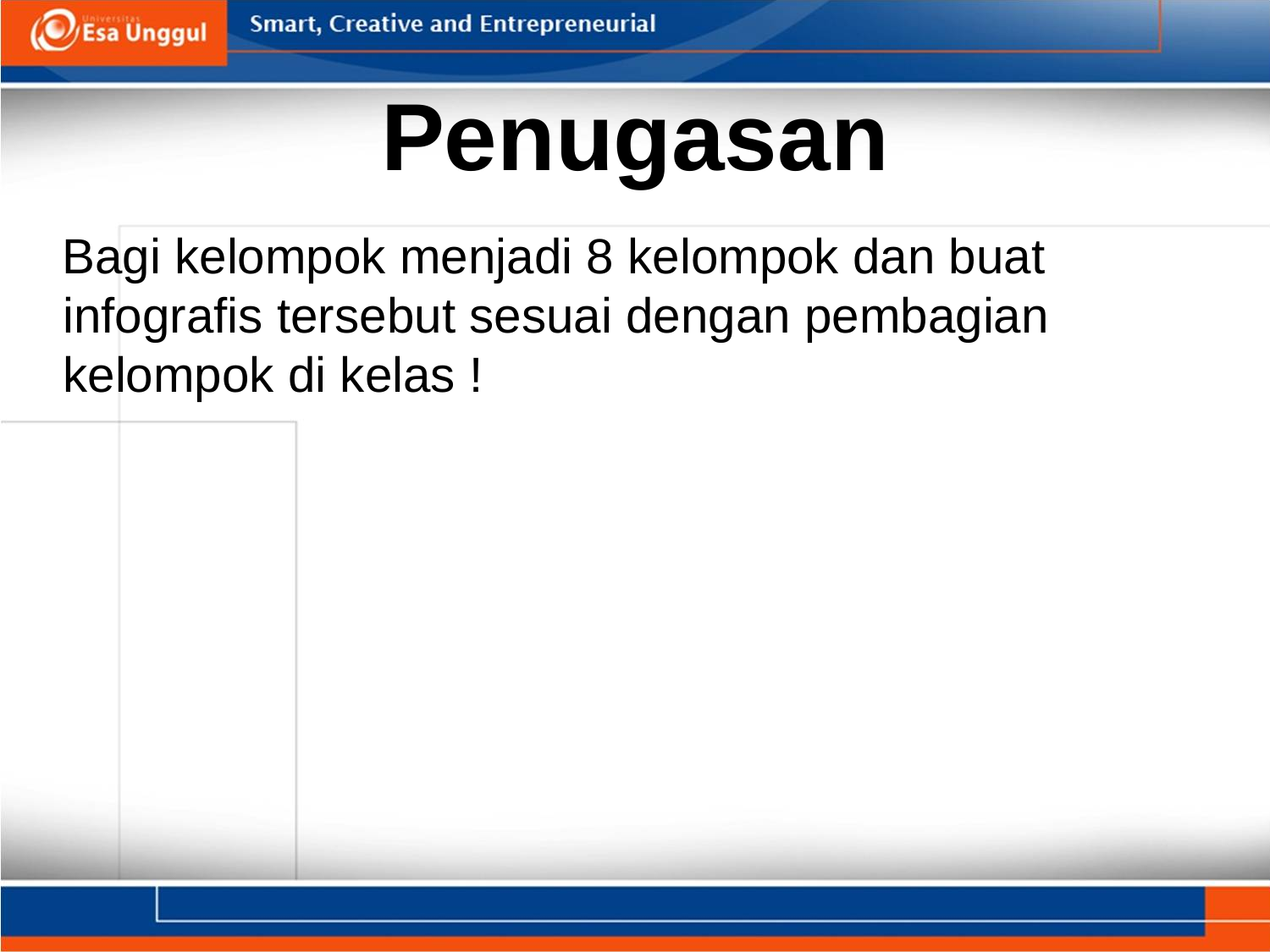

# Penugasan
Bagi kelompok menjadi 8 kelompok dan buat infografis tersebut sesuai dengan pembagian kelompok di kelas !